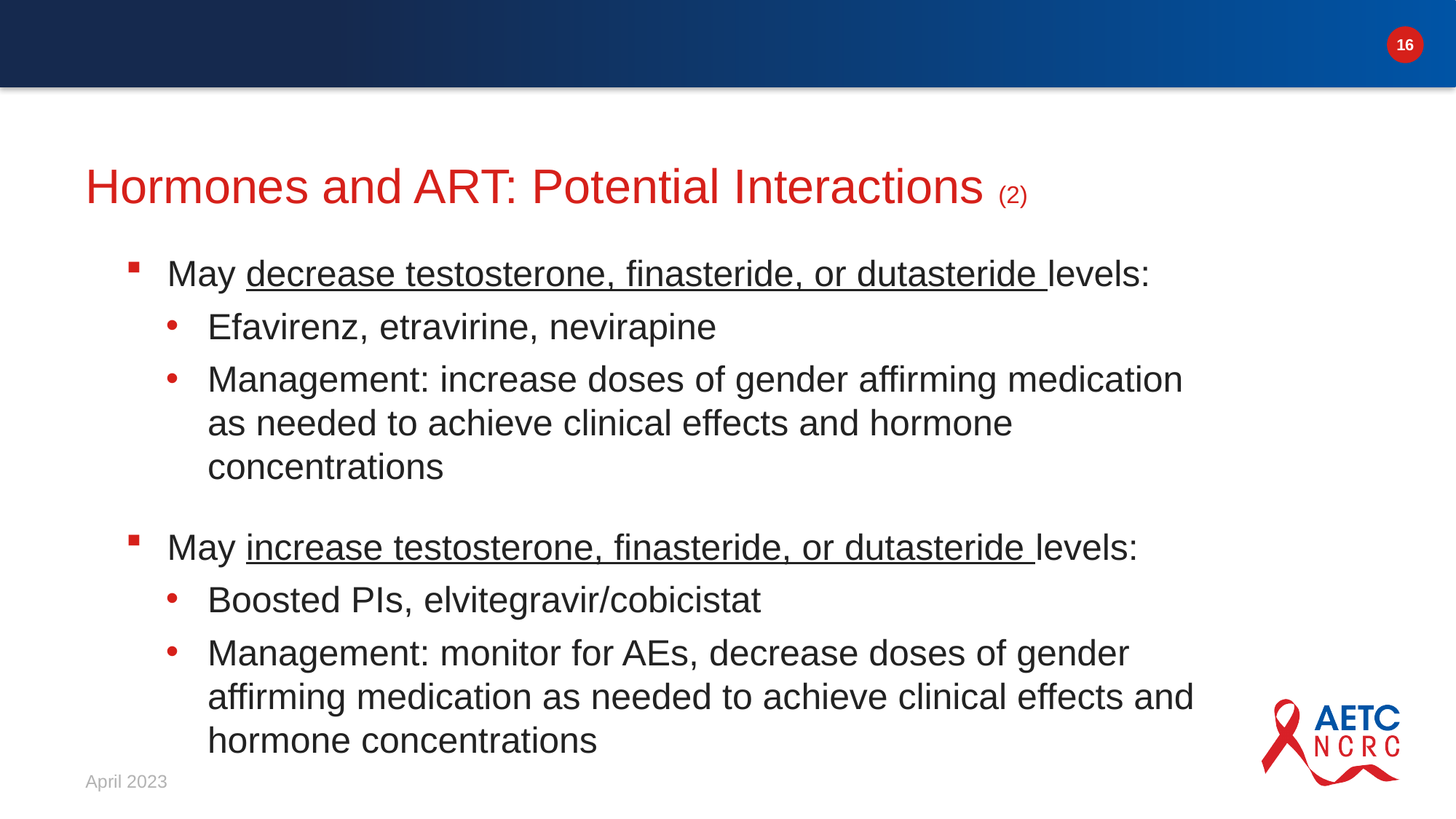

# Hormones and ART: Potential Interactions (2)
May decrease testosterone, finasteride, or dutasteride levels:
Efavirenz, etravirine, nevirapine
Management: increase doses of gender affirming medication as needed to achieve clinical effects and hormone concentrations
May increase testosterone, finasteride, or dutasteride levels:
Boosted PIs, elvitegravir/cobicistat
Management: monitor for AEs, decrease doses of gender affirming medication as needed to achieve clinical effects and hormone concentrations

April 2023